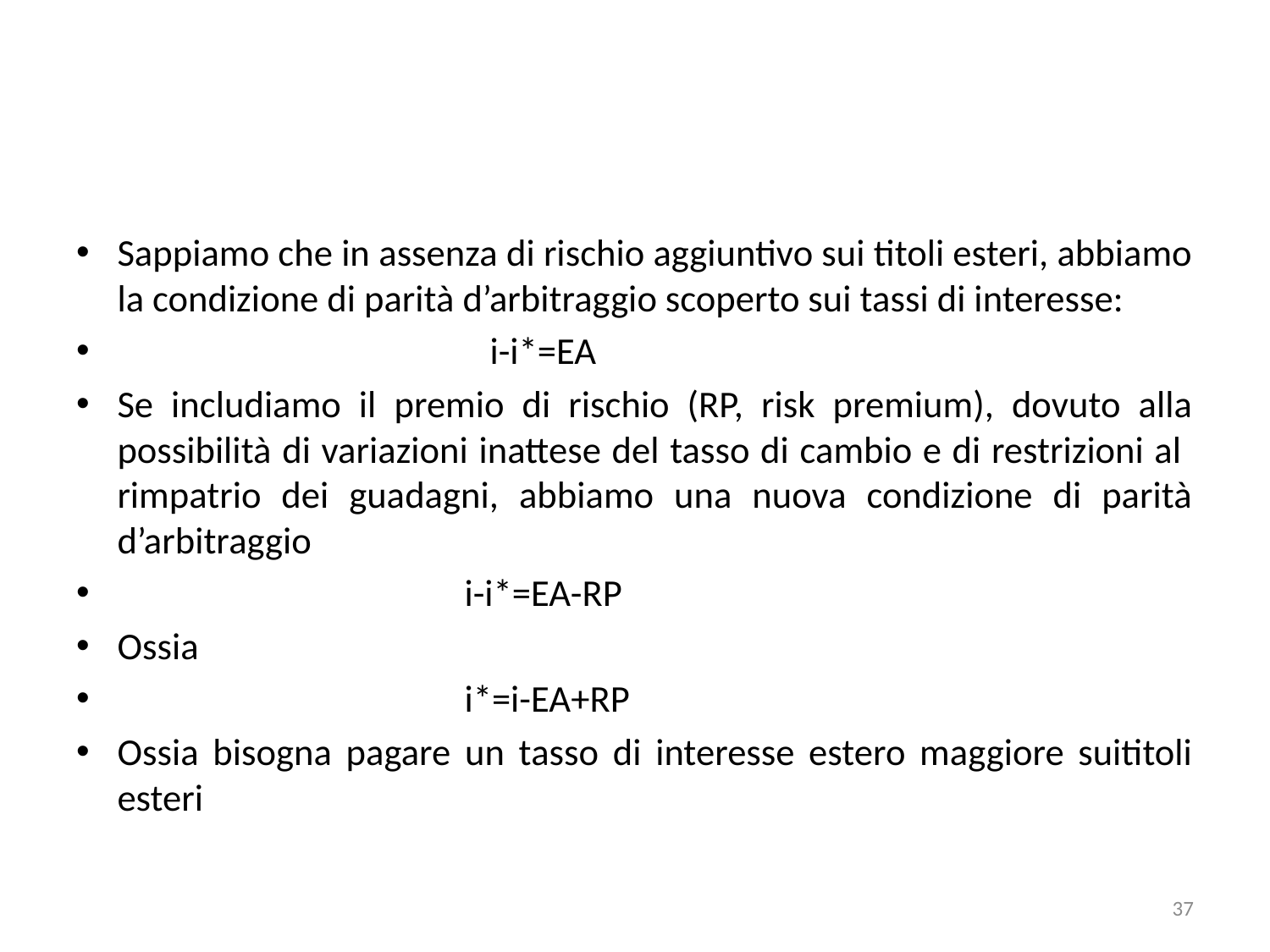

#
Sappiamo che in assenza di rischio aggiuntivo sui titoli esteri, abbiamo la condizione di parità d’arbitraggio scoperto sui tassi di interesse:
                                            i-i*=EA
Se includiamo il premio di rischio (RP, risk premium), dovuto alla possibilità di variazioni inattese del tasso di cambio e di restrizioni al  rimpatrio dei guadagni, abbiamo una nuova condizione di parità d’arbitraggio
                                         i-i*=EA-RP
Ossia
                                         i*=i-EA+RP
Ossia bisogna pagare un tasso di interesse estero maggiore suititoli esteri

37